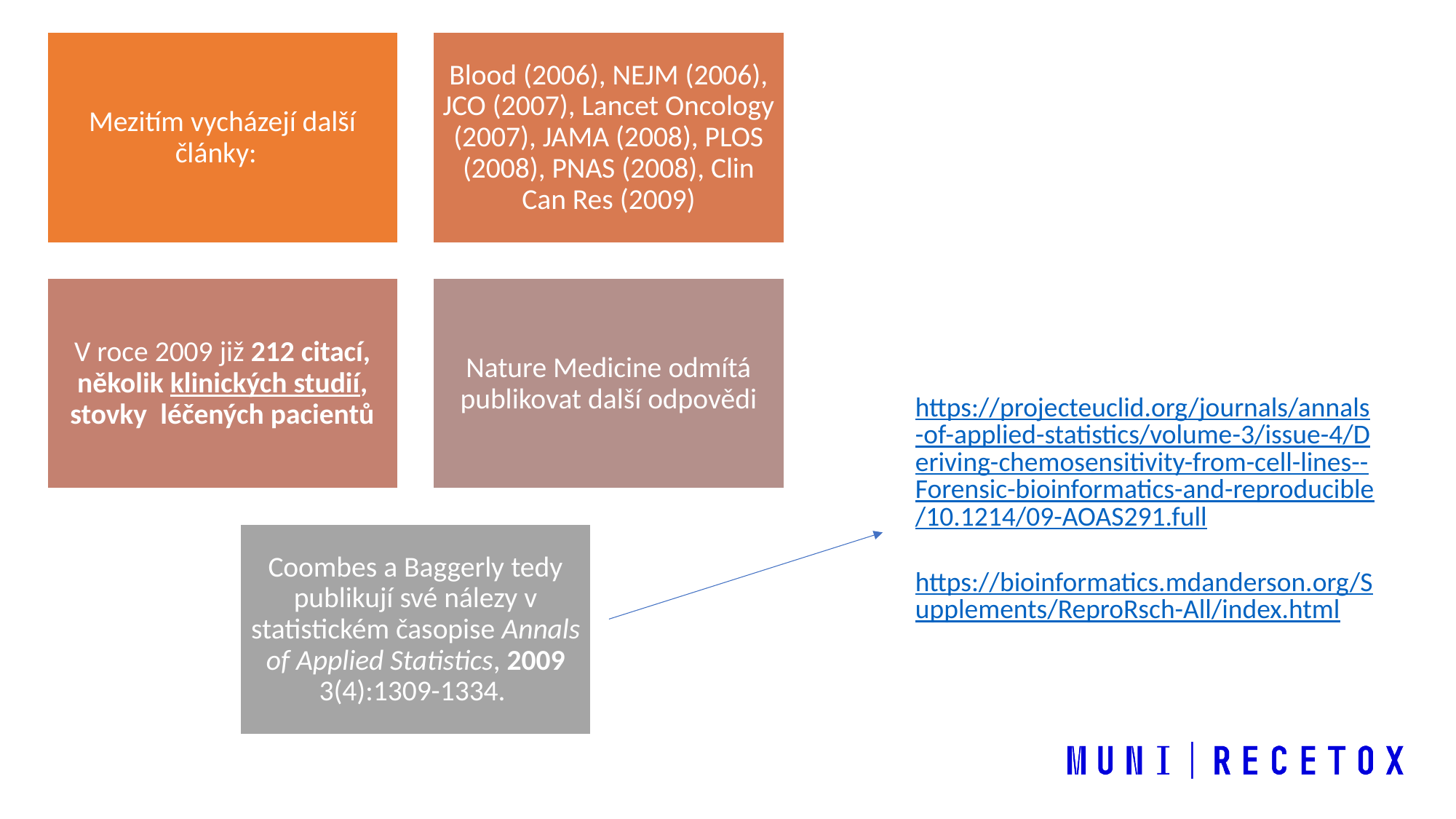

Mezitím vycházejí další články:
Blood (2006), NEJM (2006), JCO (2007), Lancet Oncology (2007), JAMA (2008), PLOS (2008), PNAS (2008), Clin Can Res (2009)
V roce 2009 již 212 citací, několik klinických studií, stovky  léčených pacientů
Nature Medicine odmítá publikovat další odpovědi
Coombes a Baggerly tedy publikují své nálezy v statistickém časopise Annals of Applied Statistics, 2009 3(4):1309-1334.
https://projecteuclid.org/journals/annals-of-applied-statistics/volume-3/issue-4/Deriving-chemosensitivity-from-cell-lines--Forensic-bioinformatics-and-reproducible/10.1214/09-AOAS291.full

https://bioinformatics.mdanderson.org/Supplements/ReproRsch-All/index.html